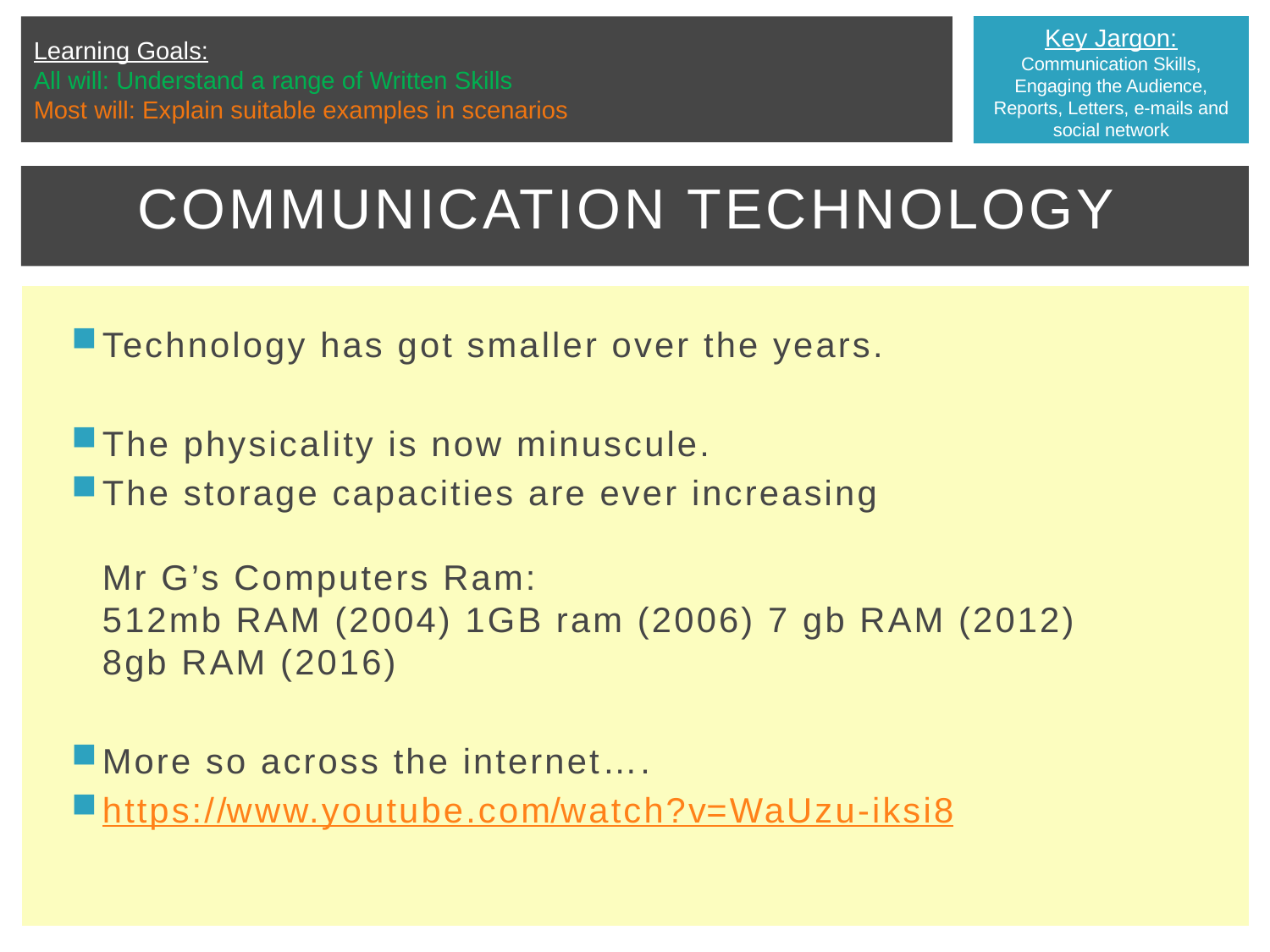

# Communication technology
Technology has got smaller over the years.

The physicality is now minuscule.
The storage capacities are ever increasing
Mr G’s Computers Ram:
512mb RAM (2004) 1GB ram (2006) 7 gb RAM (2012)
8gb RAM (2016)

More so across the internet….
https://www.youtube.com/watch?v=WaUzu-iksi8